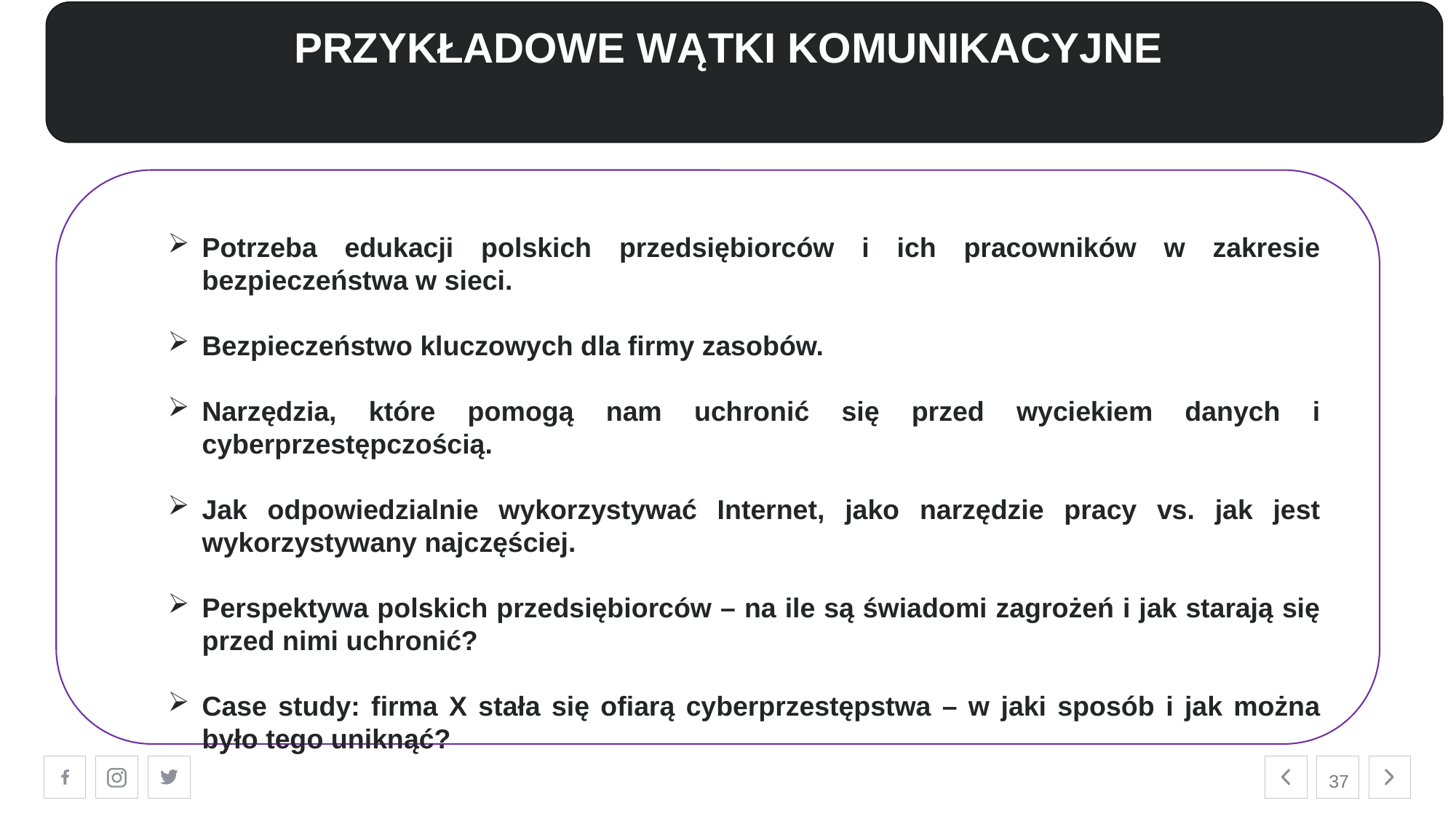

PRZYKŁADOWE WĄTKI KOMUNIKACYJNE

Potrzeba edukacji polskich przedsiębiorców i ich pracowników w zakresie bezpieczeństwa w sieci.

Bezpieczeństwo kluczowych dla firmy zasobów.

Narzędzia, które pomogą nam uchronić się przed wyciekiem danych i cyberprzestępczością.

Jak odpowiedzialnie wykorzystywać Internet, jako narzędzie pracy vs. jak jest wykorzystywany najczęściej.

Perspektywa polskich przedsiębiorców – na ile są świadomi zagrożeń i jak starają się przed nimi uchronić?

Case study: firma X stała się ofiarą cyberprzestępstwa – w jaki sposób i jak można było tego uniknąć?